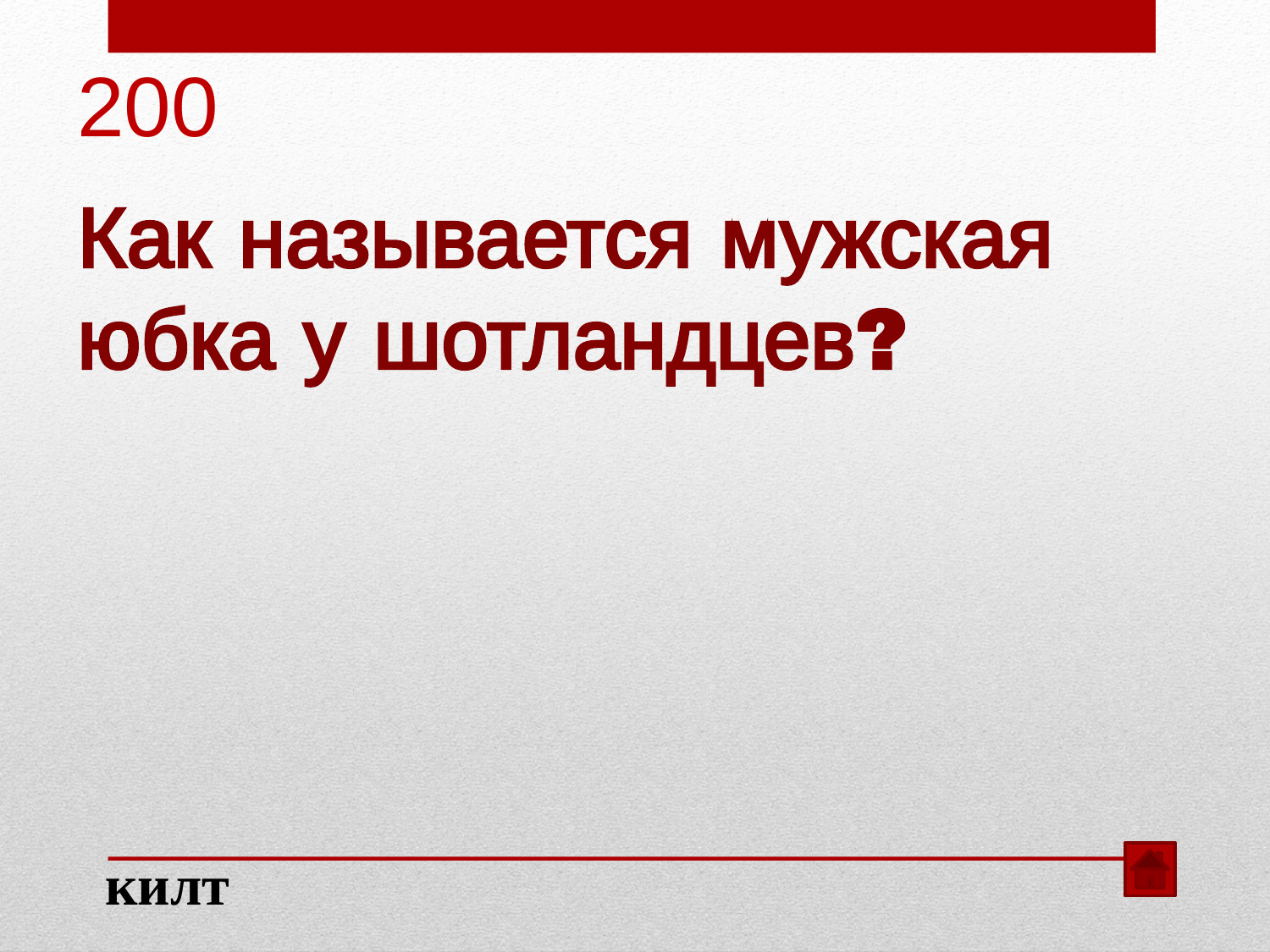

200
Как называется мужская юбка у шотландцев?
килт